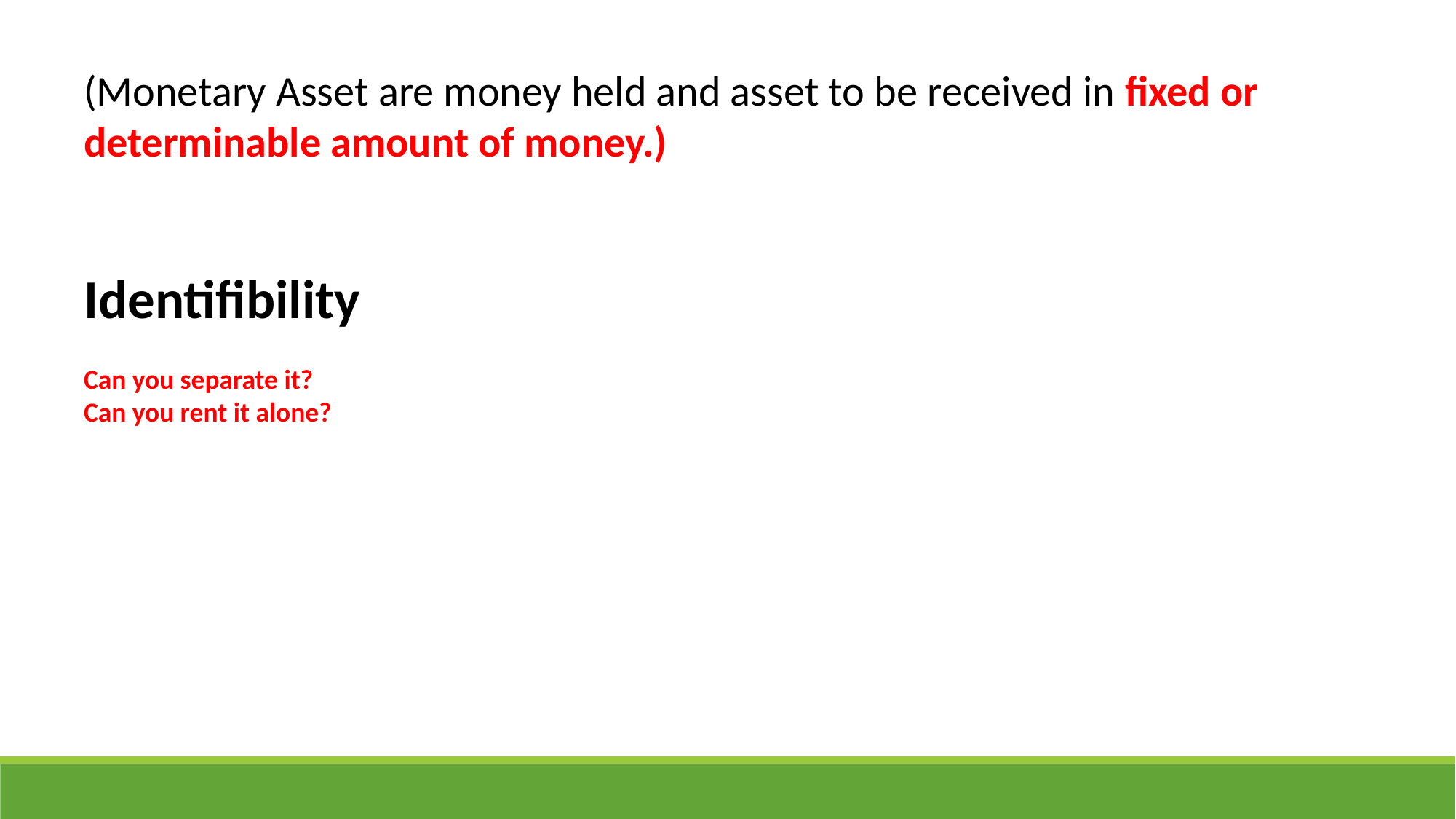

(Monetary Asset are money held and asset to be received in fixed or determinable amount of money.)

Identifibility

Can you separate it?
Can you rent it alone?